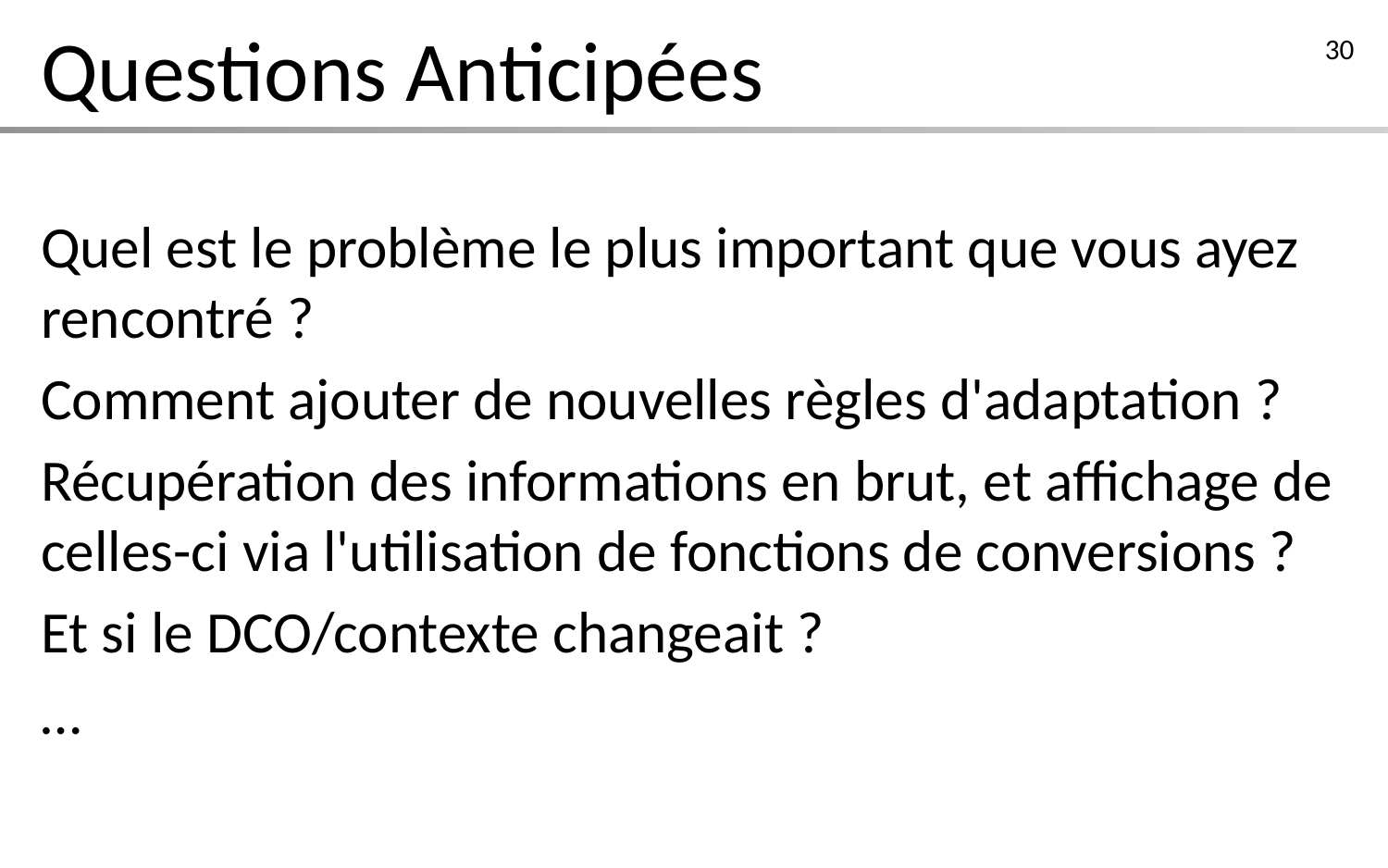

# Questions Anticipées
30
Quel est le problème le plus important que vous ayez rencontré ?
Comment ajouter de nouvelles règles d'adaptation ?
Récupération des informations en brut, et affichage de celles-ci via l'utilisation de fonctions de conversions ?
Et si le DCO/contexte changeait ?
…